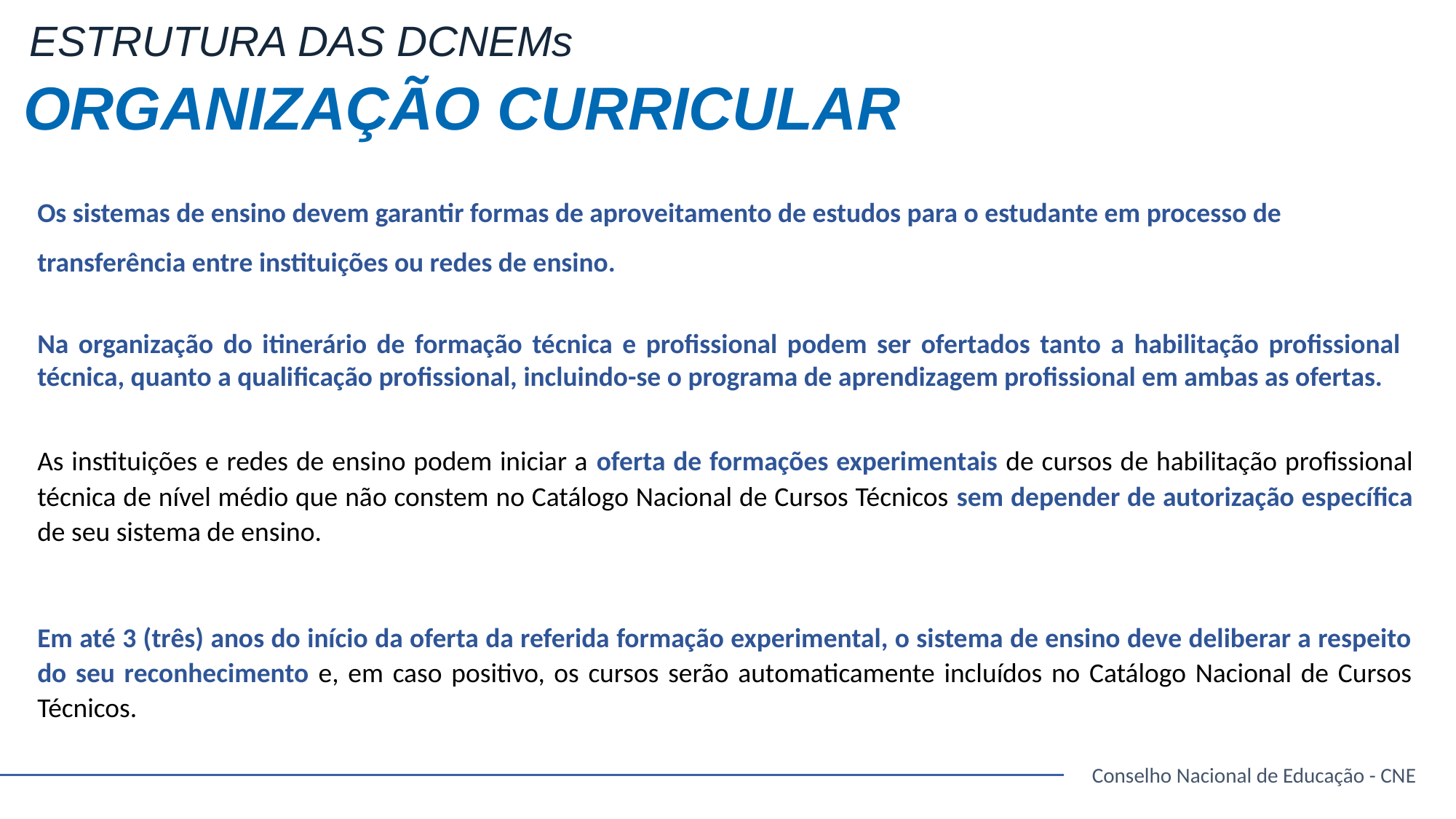

ESTRUTURA DAS DCNEMs
ORGANIZAÇÃO CURRICULAR
Os sistemas de ensino devem garantir formas de aproveitamento de estudos para o estudante em processo de transferência entre instituições ou redes de ensino.

Na organização do itinerário de formação técnica e profissional podem ser ofertados tanto a habilitação profissional técnica, quanto a qualificação profissional, incluindo-se o programa de aprendizagem profissional em ambas as ofertas.

As instituições e redes de ensino podem iniciar a oferta de formações experimentais de cursos de habilitação profissional técnica de nível médio que não constem no Catálogo Nacional de Cursos Técnicos sem depender de autorização específica de seu sistema de ensino.

Em até 3 (três) anos do início da oferta da referida formação experimental, o sistema de ensino deve deliberar a respeito do seu reconhecimento e, em caso positivo, os cursos serão automaticamente incluídos no Catálogo Nacional de Cursos Técnicos.
Conselho Nacional de Educação - CNE